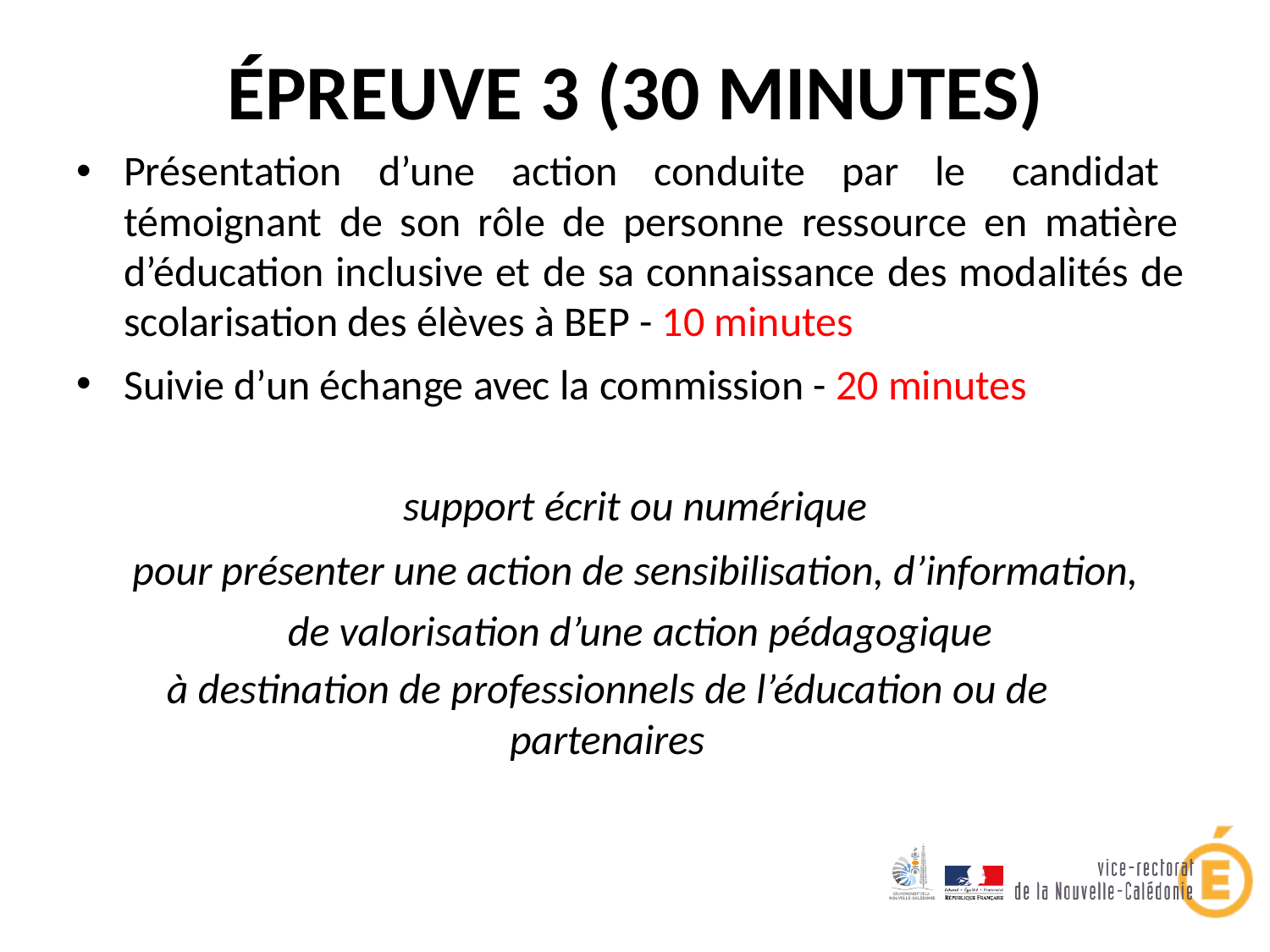

# ÉPREUVE 3 (30 MINUTES)
Présentation d’une action conduite par le candidat  témoignant de son rôle de personne ressource en matière  d’éducation inclusive et de sa connaissance des modalités de  scolarisation des élèves à BEP - 10 minutes
Suivie d’un échange avec la commission - 20 minutes

support écrit ou numérique
pour présenter une action de sensibilisation, d’information,  de valorisation d’une action pédagogique
à destination de professionnels de l’éducation ou de partenaires